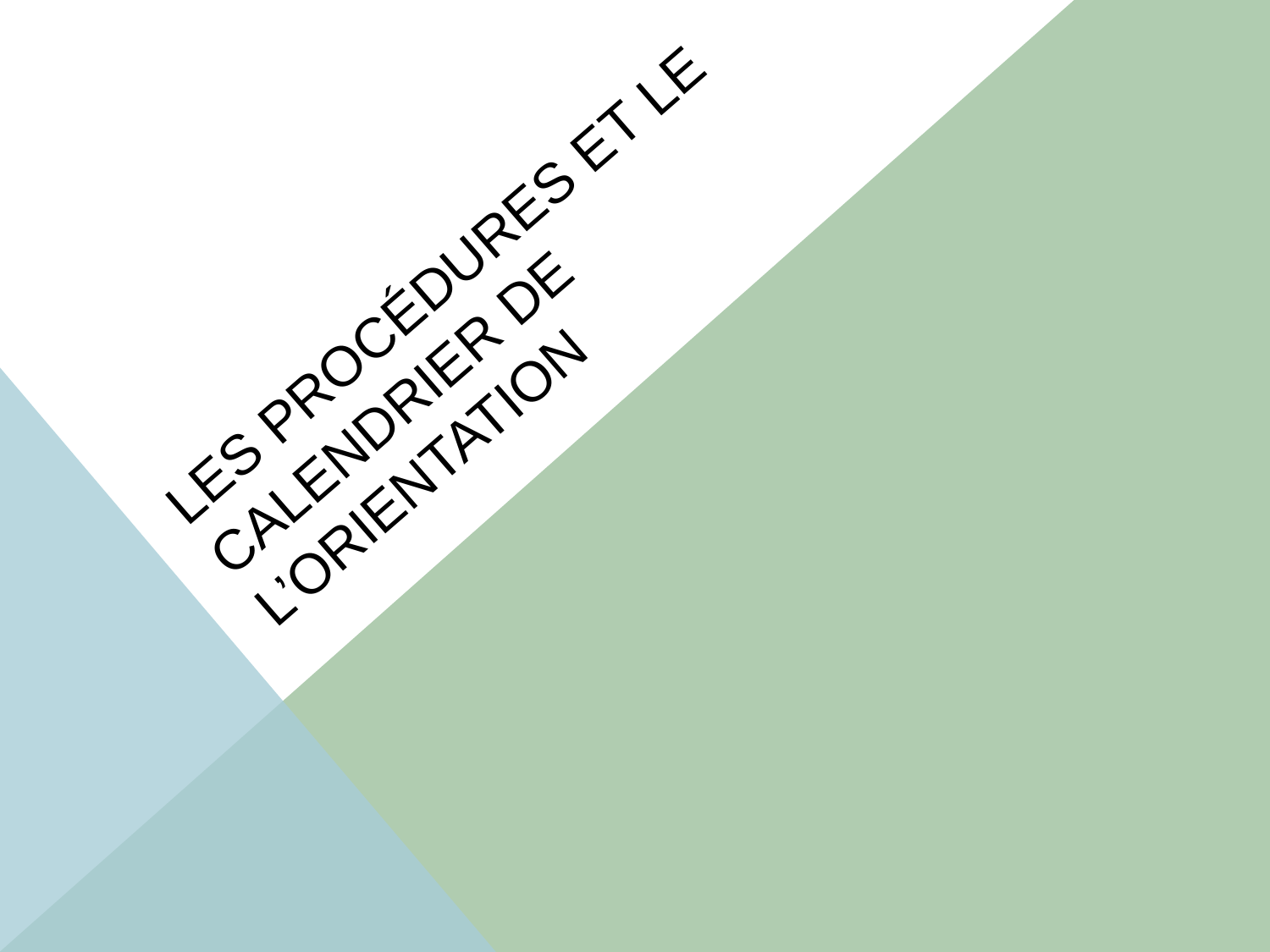

# LES Procédures ET LE CALENDRIER DE L’ORIENTATION